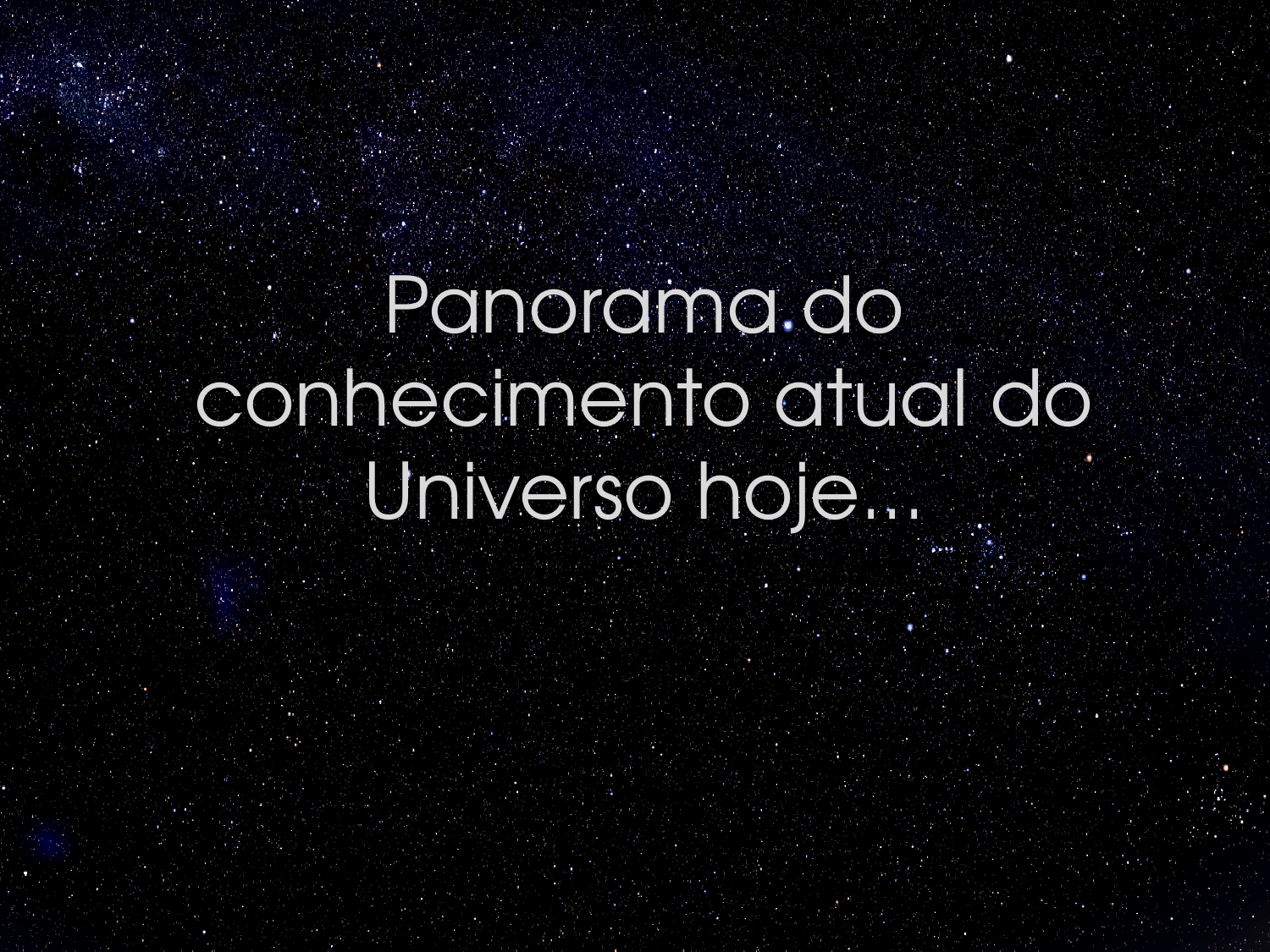

# Panorama do conhecimento atual do Universo hoje...